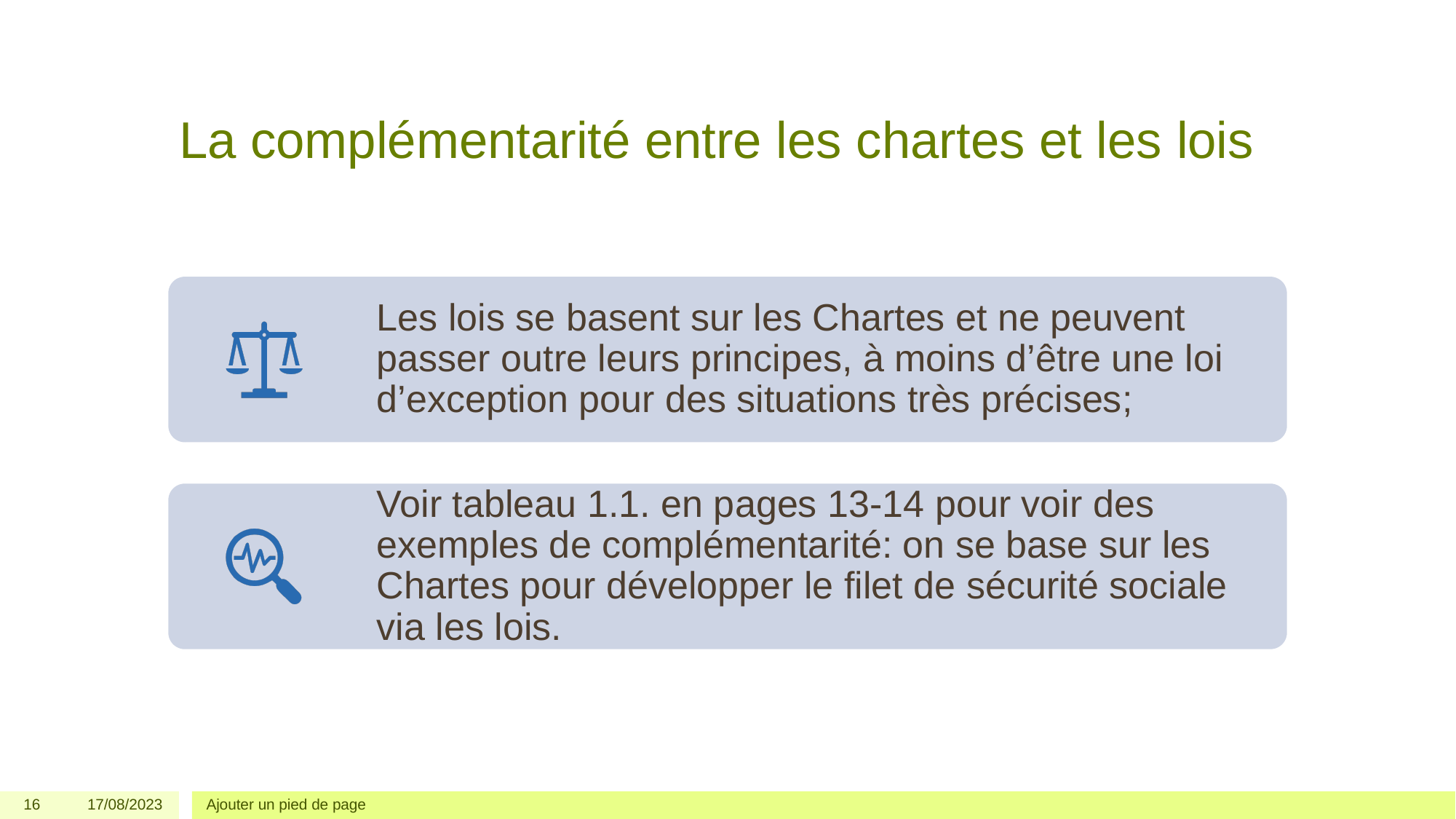

# La complémentarité entre les chartes et les lois
Les lois se basent sur les Chartes et ne peuvent passer outre leurs principes, à moins d’être une loi d’exception pour des situations très précises;
Voir tableau 1.1. en pages 13-14 pour voir des exemples de complémentarité: on se base sur les Chartes pour développer le filet de sécurité sociale via les lois.
16
17/08/2023
Ajouter un pied de page